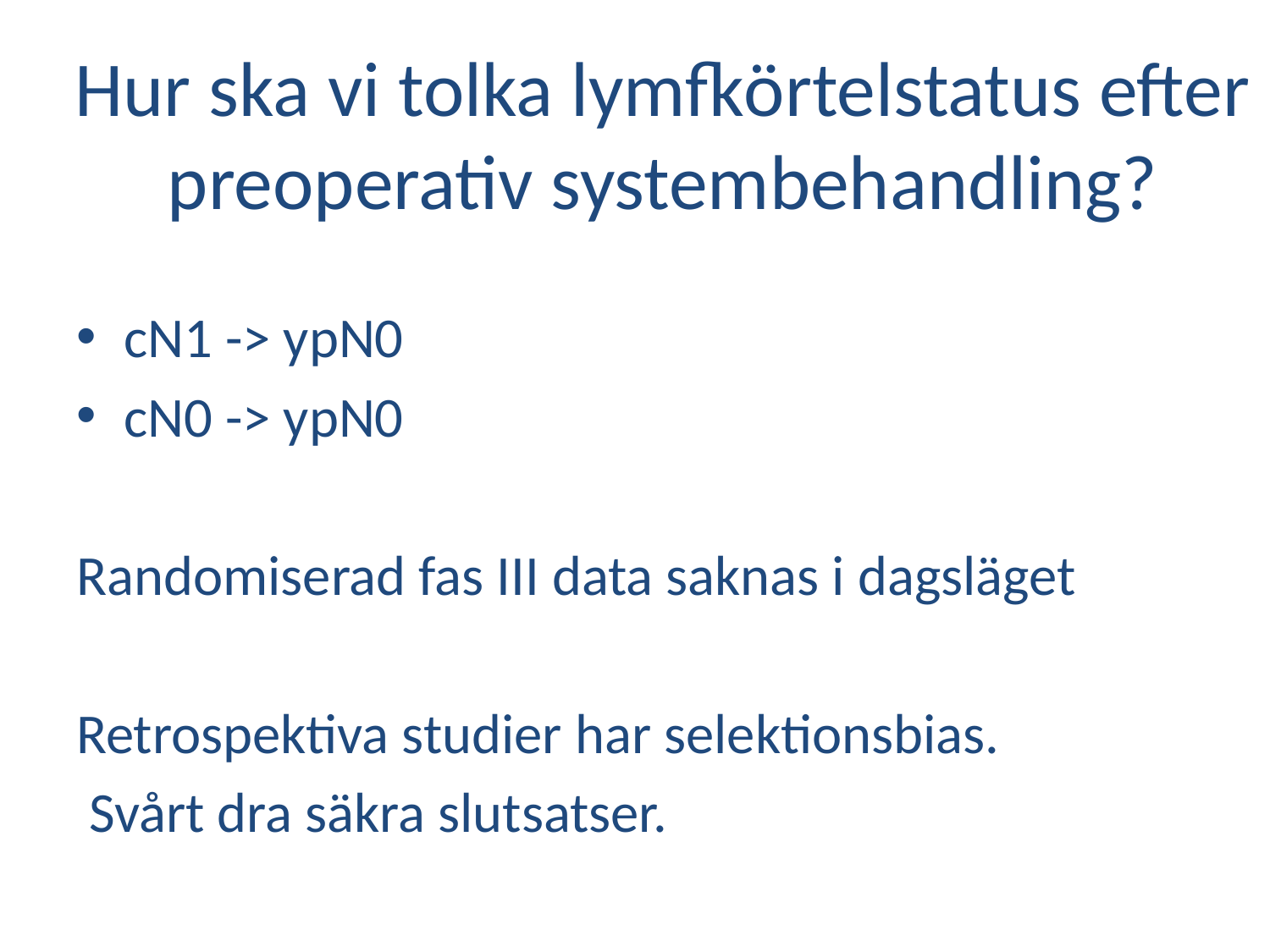

# Hur ska vi tolka lymfkörtelstatus efter preoperativ systembehandling?
cN1 -> ypN0
cN0 -> ypN0

Randomiserad fas III data saknas i dagsläget

Retrospektiva studier har selektionsbias.
 Svårt dra säkra slutsatser.